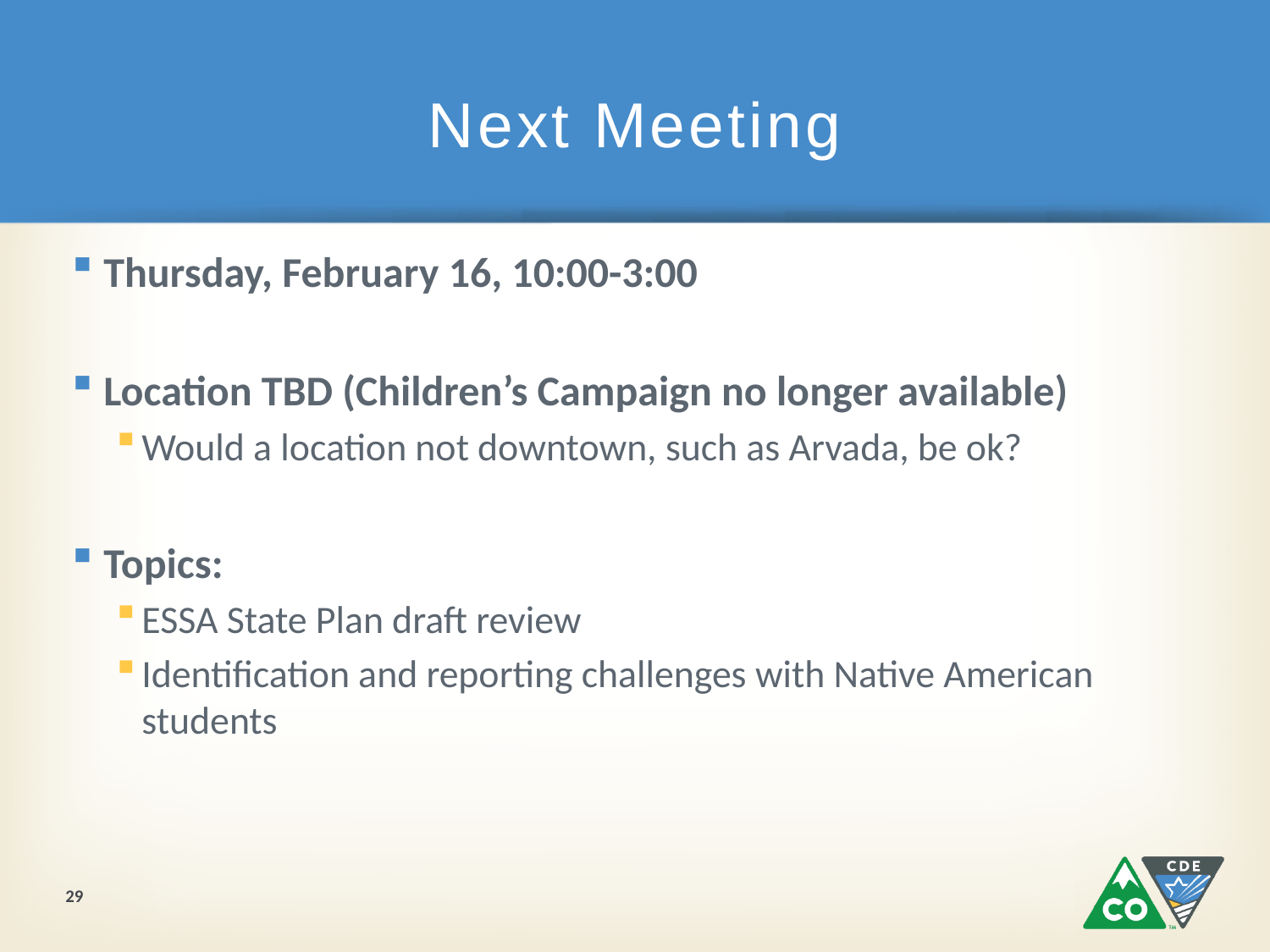

# Next Meeting
Thursday, February 16, 10:00-3:00

Location TBD (Children’s Campaign no longer available)
Would a location not downtown, such as Arvada, be ok?

Topics:
ESSA State Plan draft review
Identification and reporting challenges with Native American students

29